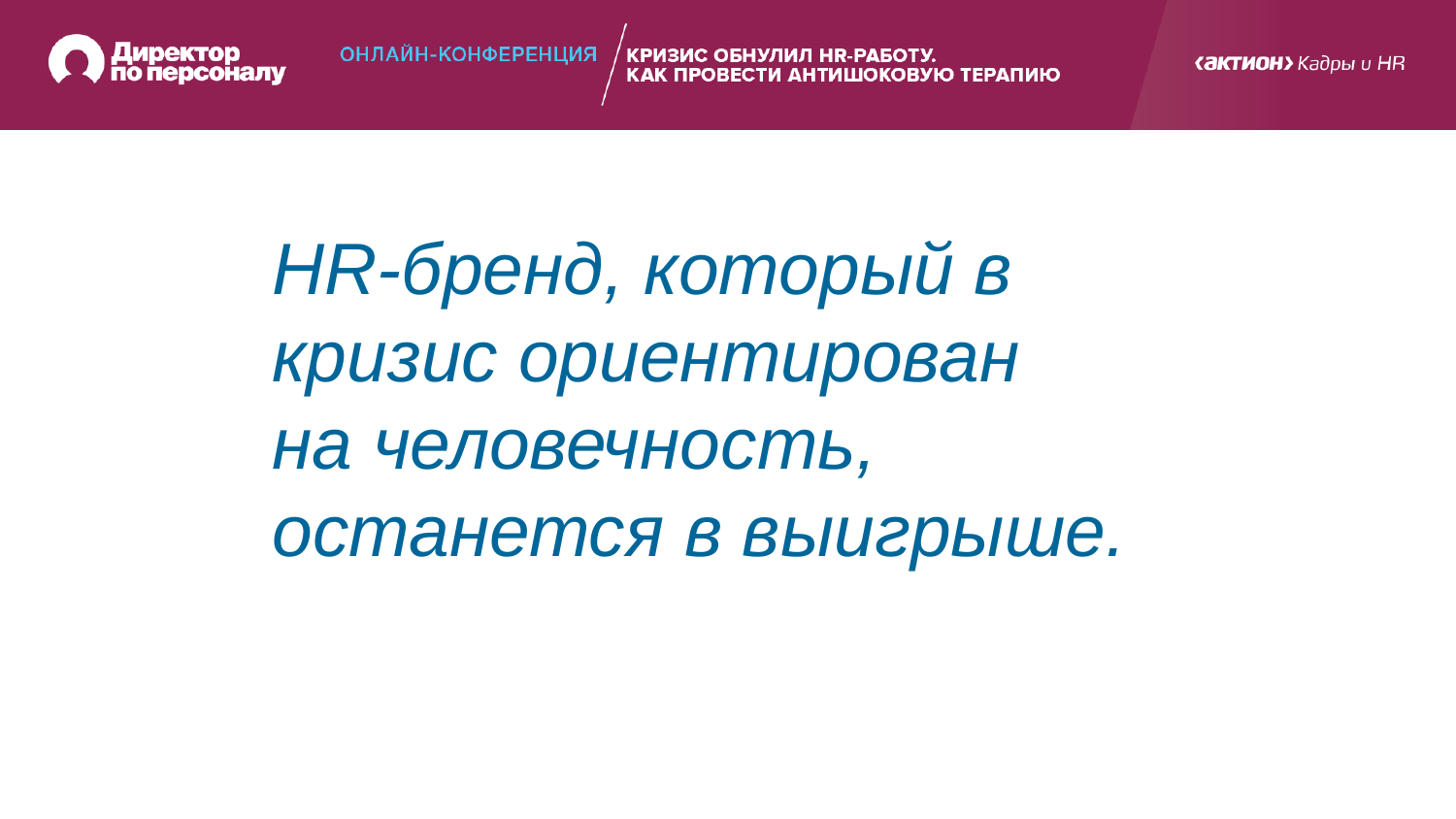

HR-бренд, который в кризис ориентирован
на человечность, останется в выигрыше.